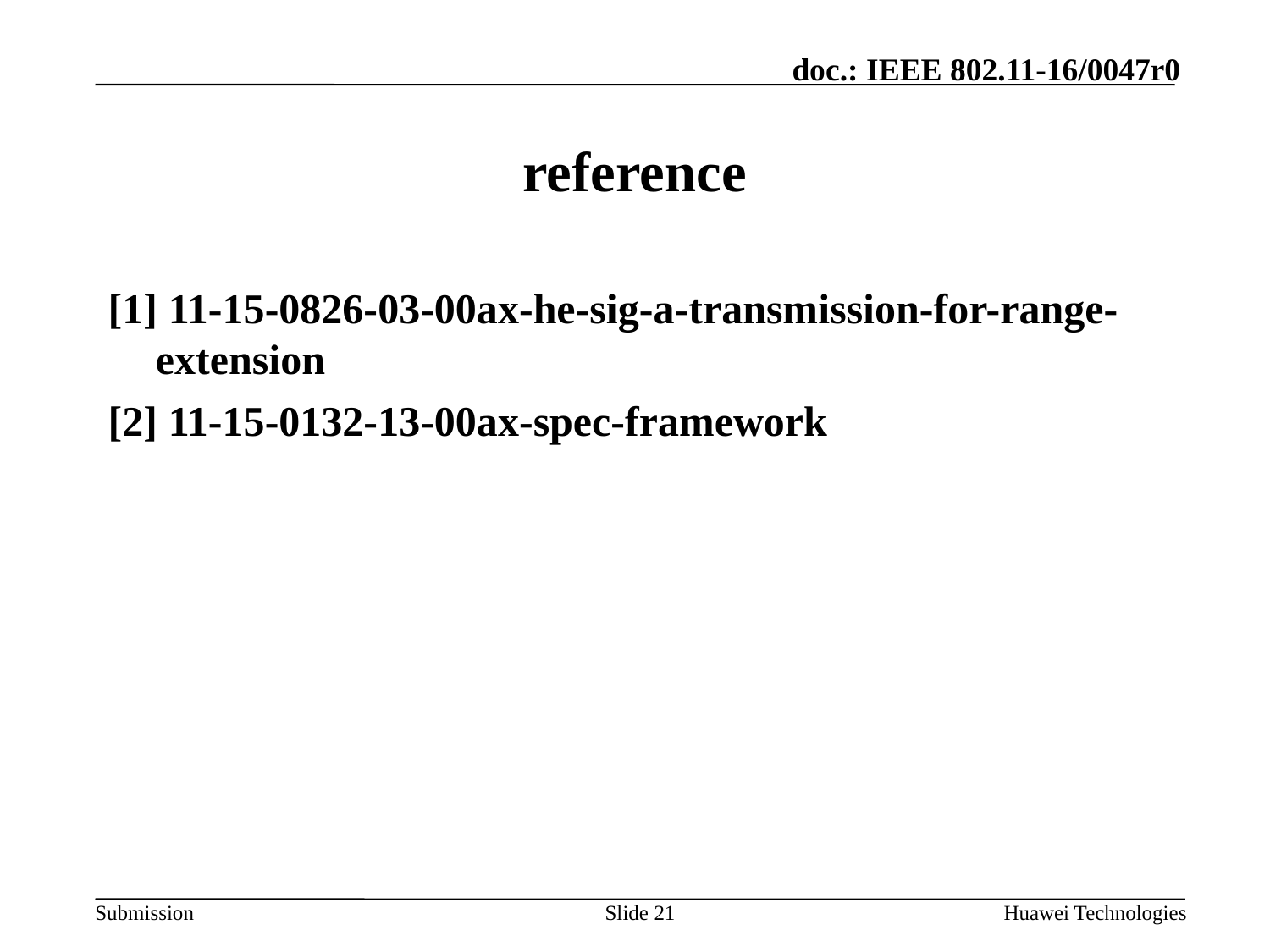

# reference
[1] 11-15-0826-03-00ax-he-sig-a-transmission-for-range-extension
[2] 11-15-0132-13-00ax-spec-framework
Slide 21
Huawei Technologies